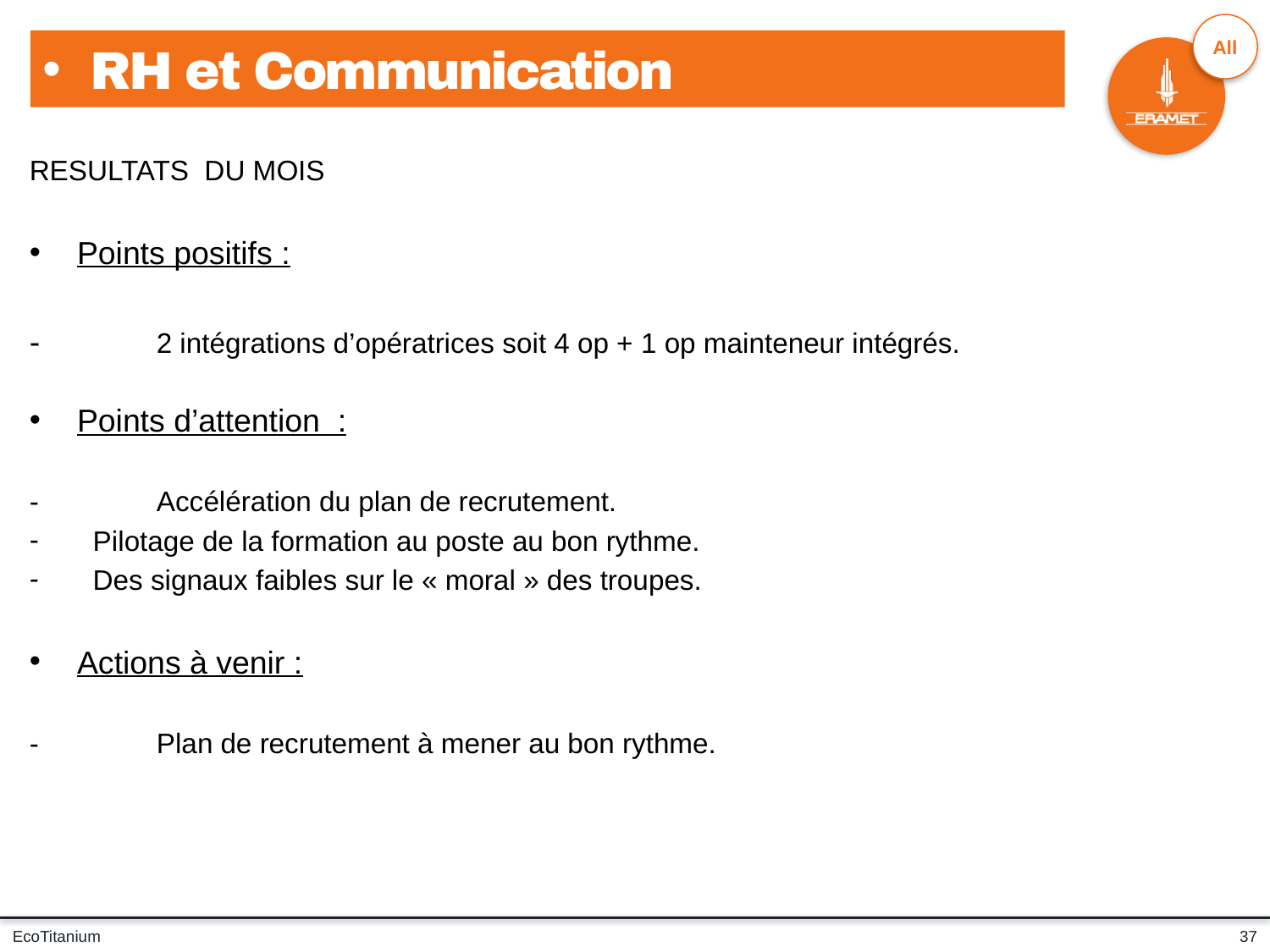

RH et Communication
RESULTATS  DU MOIS

Points positifs :

-	2 intégrations d’opératrices soit 4 op + 1 op mainteneur intégrés.

Points d’attention  :

-	Accélération du plan de recrutement.
  Pilotage de la formation au poste au bon rythme.
  Des signaux faibles sur le « moral » des troupes.

Actions à venir :

-	Plan de recrutement à mener au bon rythme.

37
EcoTitanium